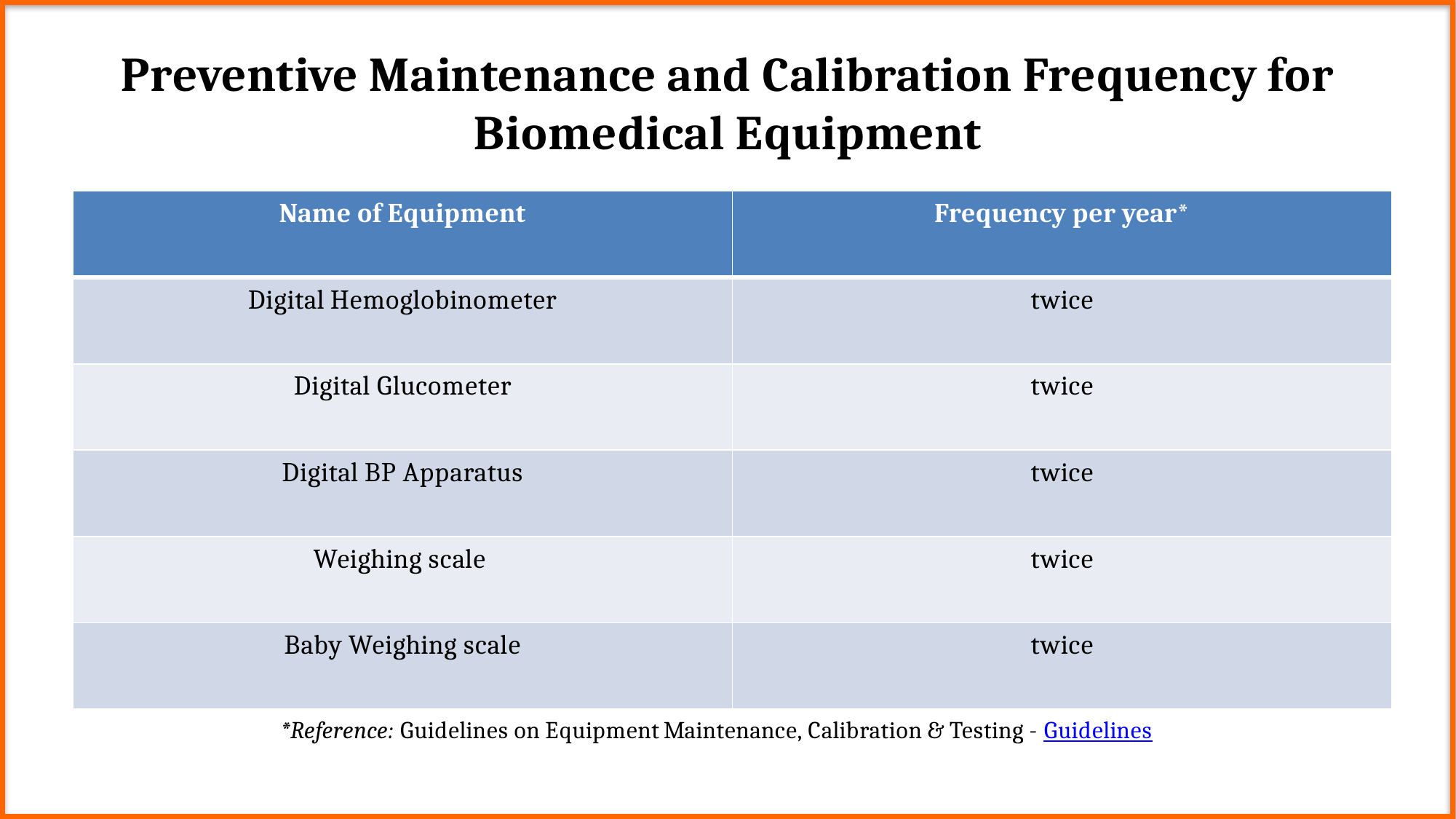

# Preventive Maintenance and Calibration Frequency for Biomedical Equipment
| Name of Equipment | Frequency per year\* |
| --- | --- |
| Digital Hemoglobinometer | twice |
| Digital Glucometer | twice |
| Digital BP Apparatus | twice |
| Weighing scale | twice |
| Baby Weighing scale | twice |
*Reference: Guidelines on Equipment Maintenance, Calibration & Testing - Guidelines